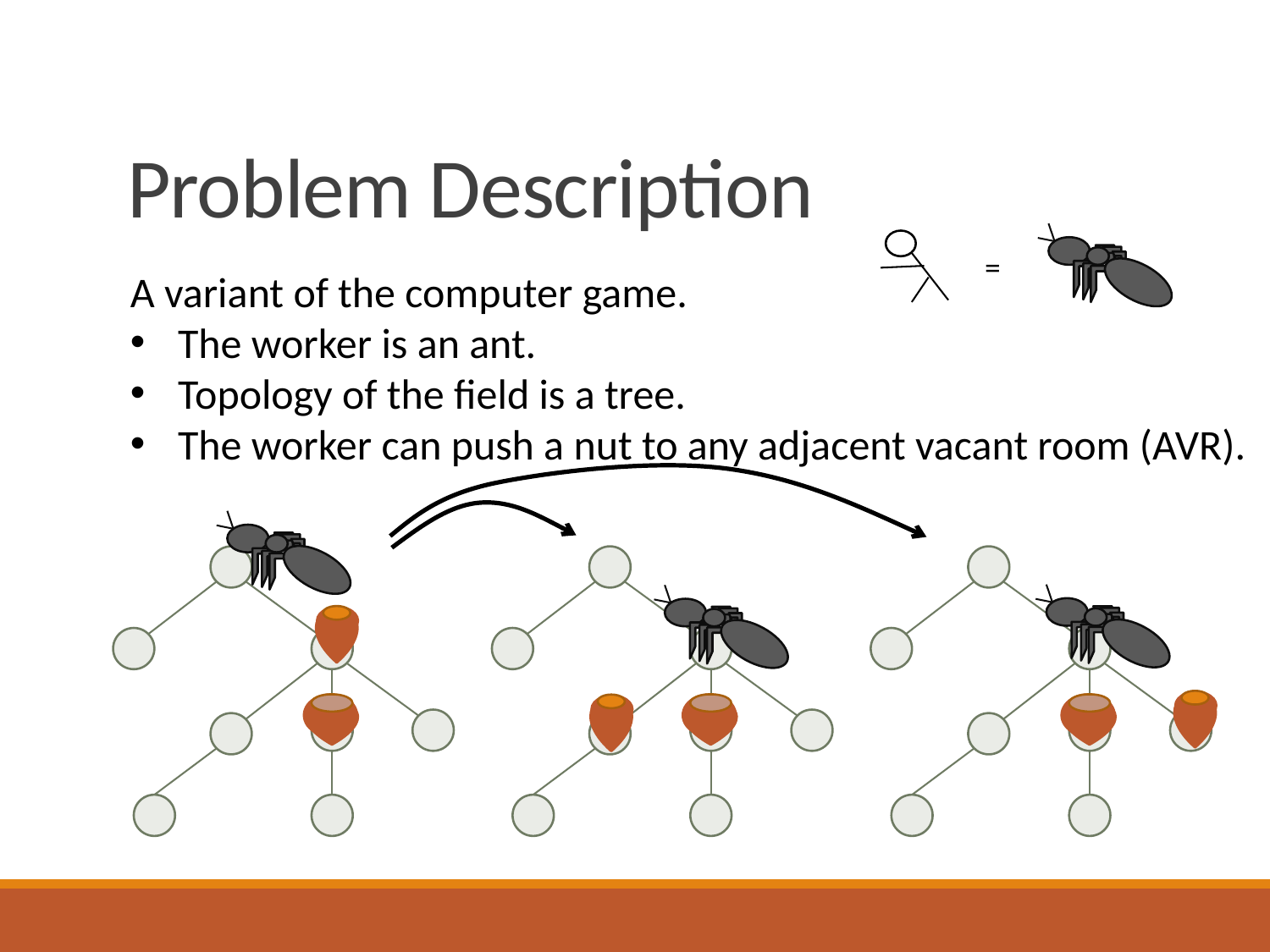

# Problem Description

=
A variant of the computer game.
The worker is an ant.
Topology of the field is a tree.
The worker can push a nut to any adjacent vacant room (AVR).